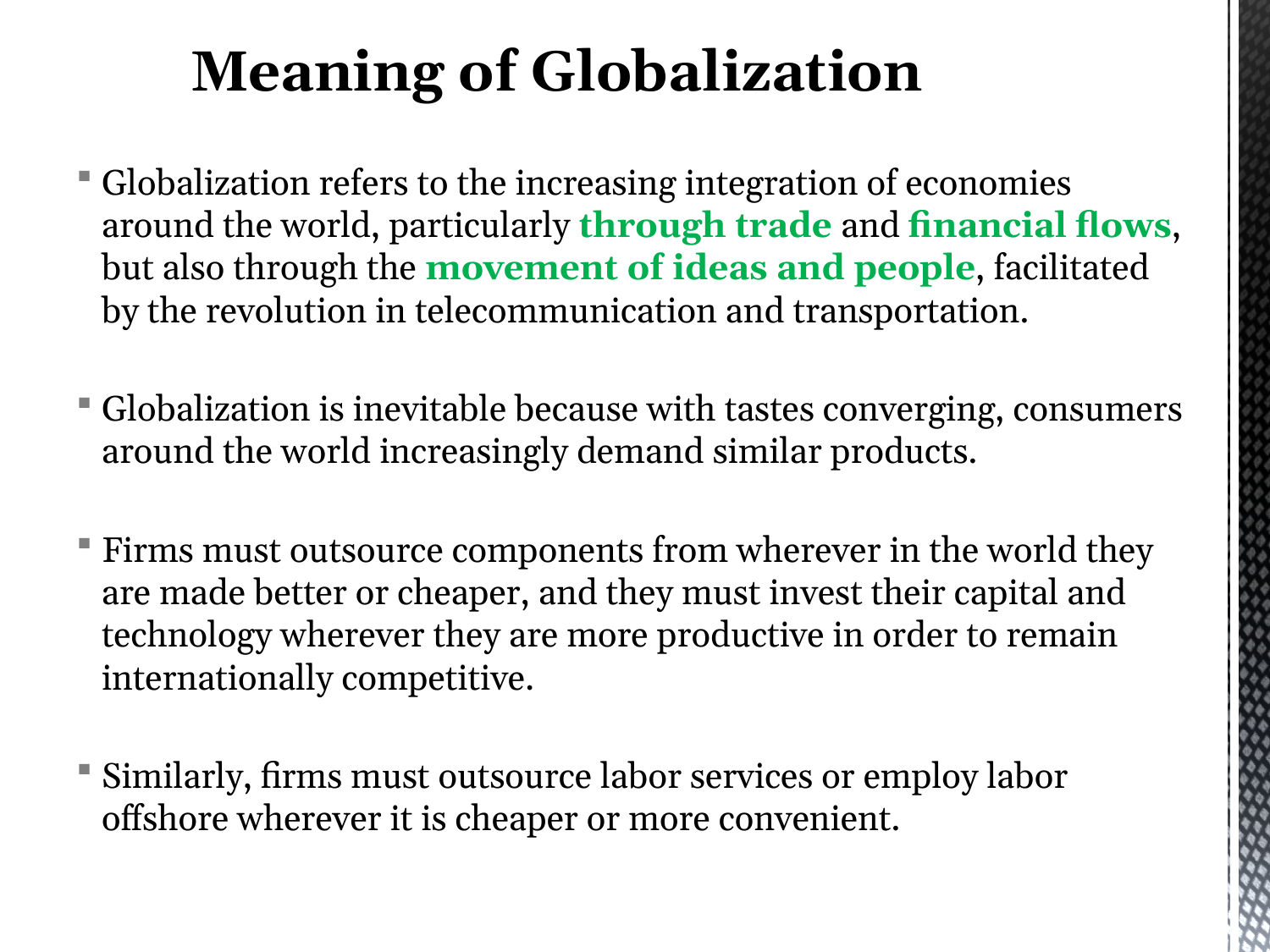

# Meaning of Globalization
Globalization refers to the increasing integration of economies around the world, particularly through trade and financial flows, but also through the movement of ideas and people, facilitated by the revolution in telecommunication and transportation.

Globalization is inevitable because with tastes converging, consumers around the world increasingly demand similar products.

Firms must outsource components from wherever in the world they are made better or cheaper, and they must invest their capital and technology wherever they are more productive in order to remain internationally competitive.

Similarly, firms must outsource labor services or employ labor offshore wherever it is cheaper or more convenient.